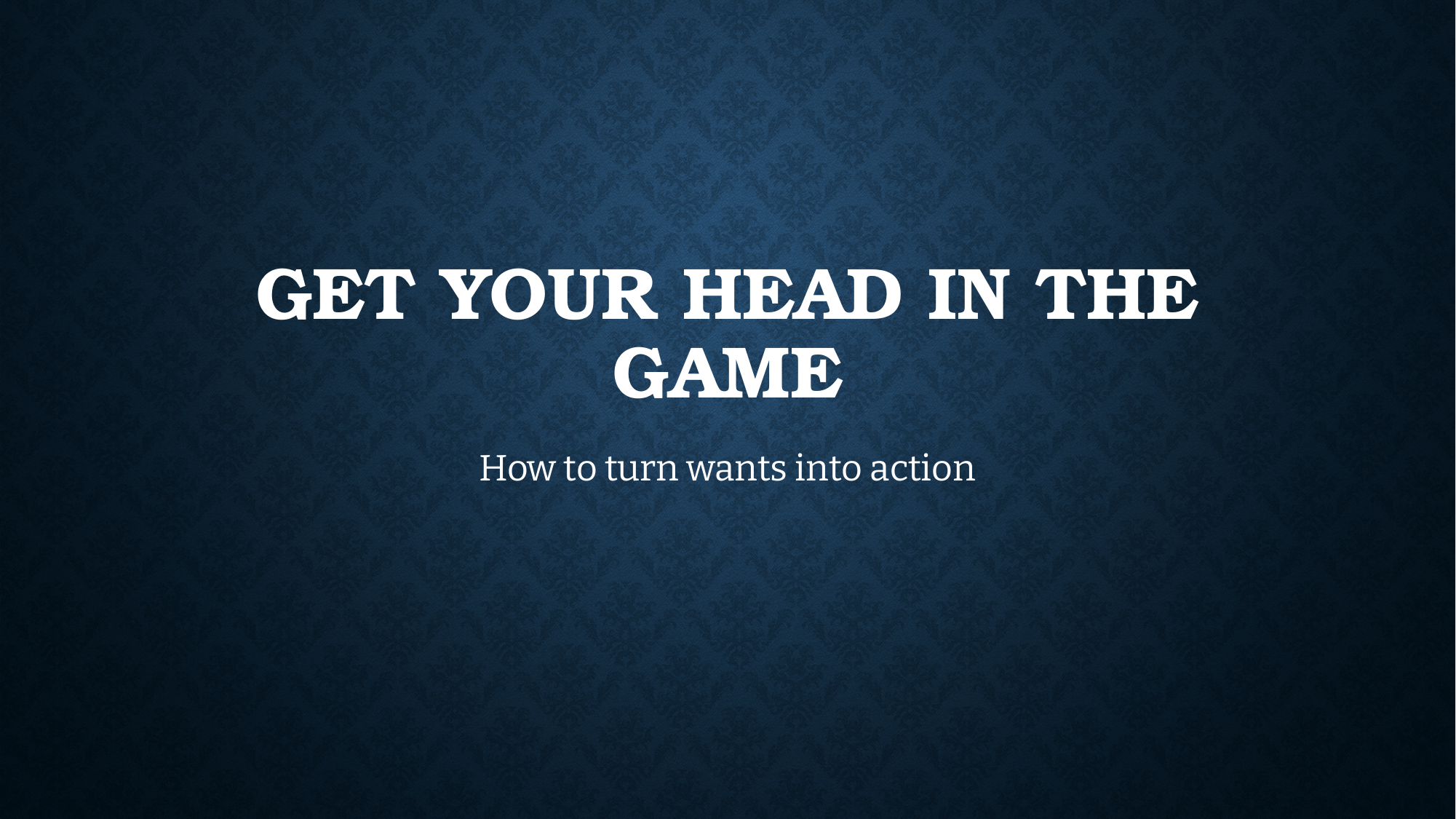

# Get Your Head in the Game
How to turn wants into action